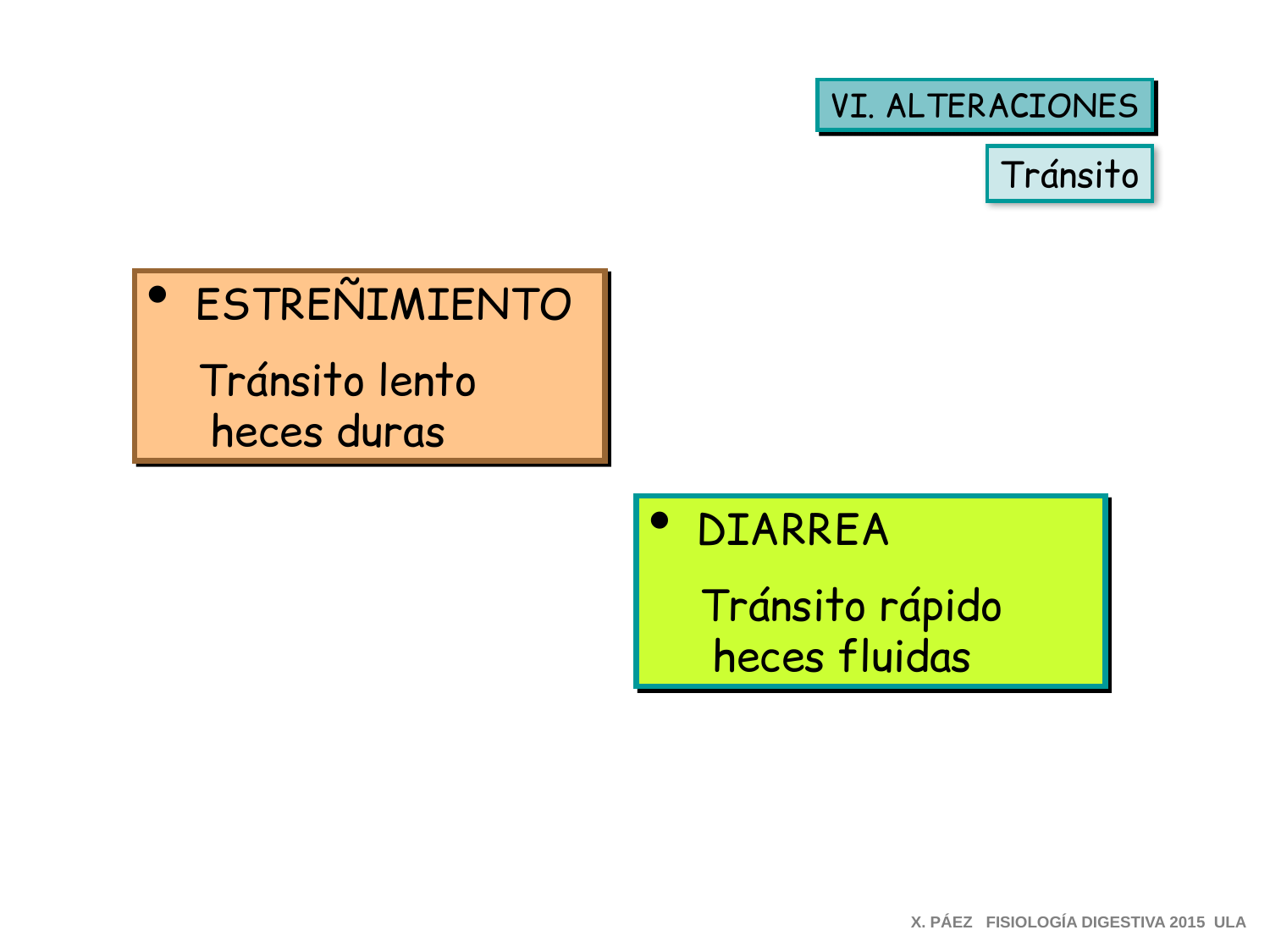

VI. ALTERACIONES
Tránsito
ESTREÑIMIENTO

    Tránsito lento
     heces duras
DIARREA

    Tránsito rápido
     heces fluidas
X. PÁEZ   FISIOLOGÍA DIGESTIVA 2015  ULA